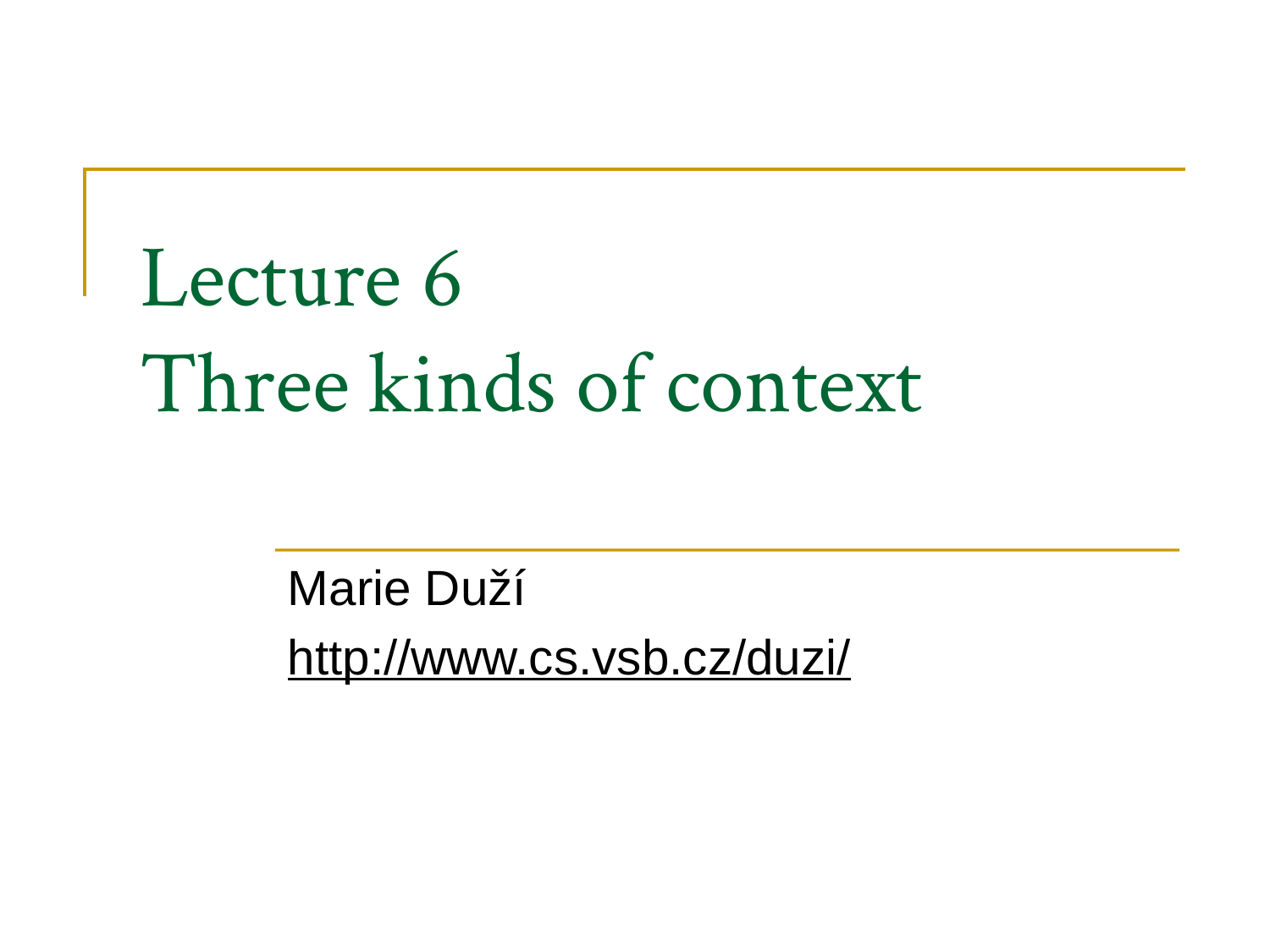

# Lecture 6 Three kinds of context
Marie Duží
http://www.cs.vsb.cz/duzi/